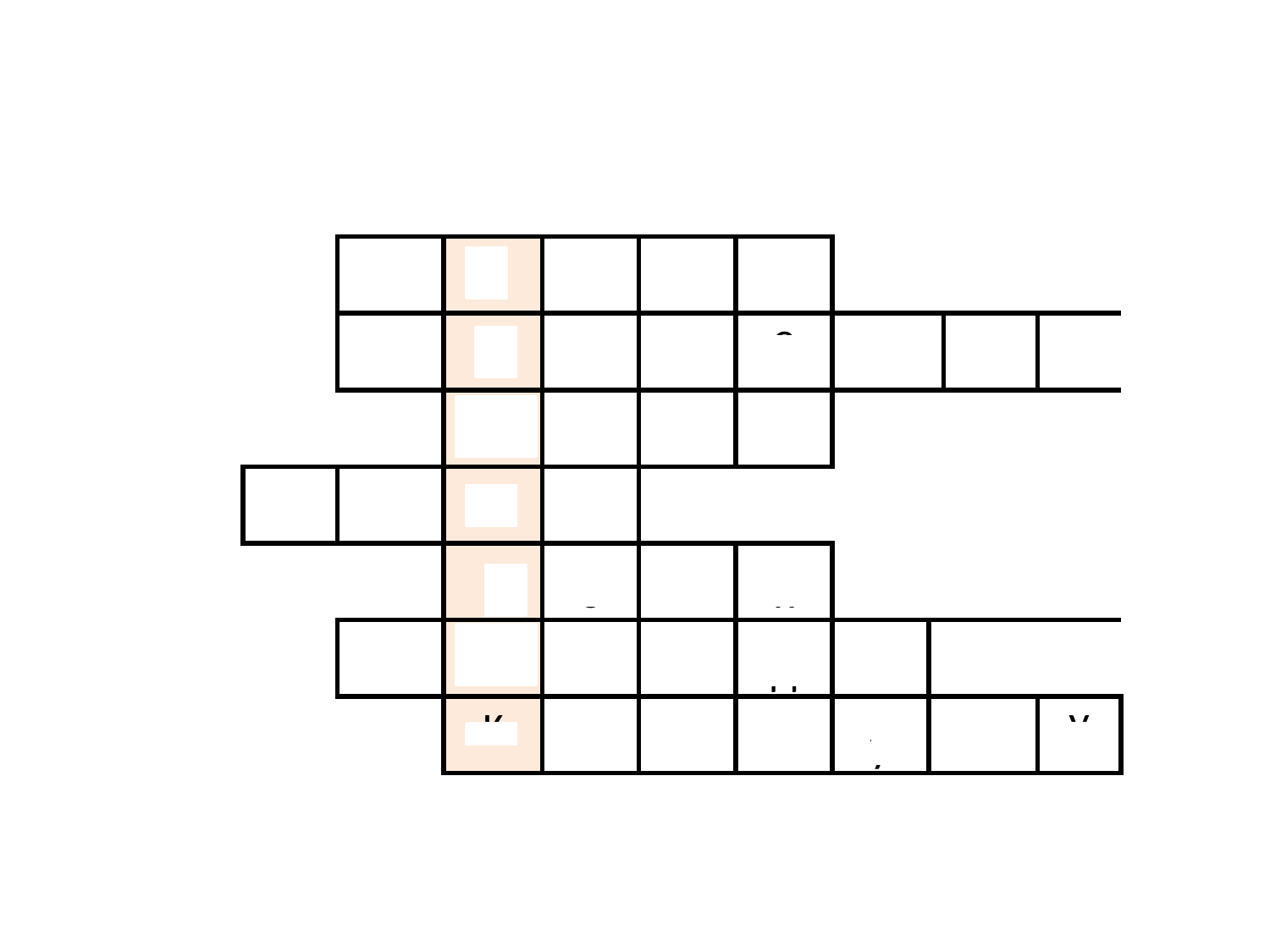

|  | п | ч | е | л | а |  |  |  |  |
| --- | --- | --- | --- | --- | --- | --- | --- | --- | --- |
|  | м | е | д | в | е | д |  | ь |  |
|  |  | л | о | с | ь |  |  |  |  |
| с | л | о | н |  |  |  |  |  |  |
|  |  | в | о | л | к |  |  |  |  |
|  | л | е | б | е | д | ь |  |  |  |
|  |  | к | е | н | г | у | р |  | у |